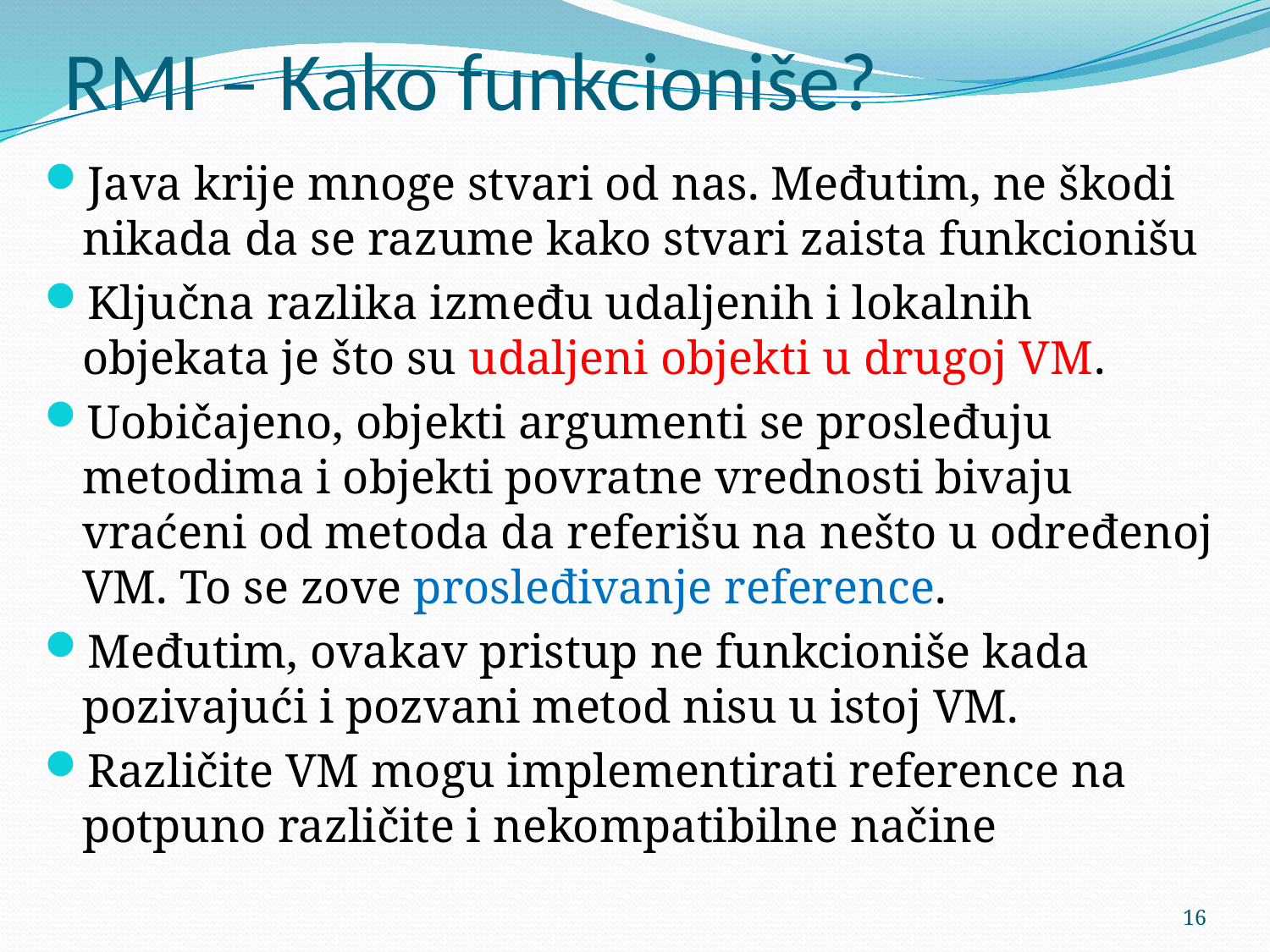

# RMI – Kako funkcioniše?
Java krije mnoge stvari od nas. Međutim, ne škodi nikada da se razume kako stvari zaista funkcionišu
Ključna razlika između udaljenih i lokalnih objekata je što su udaljeni objekti u drugoj VM.
Uobičajeno, objekti argumenti se prosleđuju metodima i objekti povratne vrednosti bivaju vraćeni od metoda da referišu na nešto u određenoj VM. To se zove prosleđivanje reference.
Međutim, ovakav pristup ne funkcioniše kada pozivajući i pozvani metod nisu u istoj VM.
Različite VM mogu implementirati reference na potpuno različite i nekompatibilne načine
16